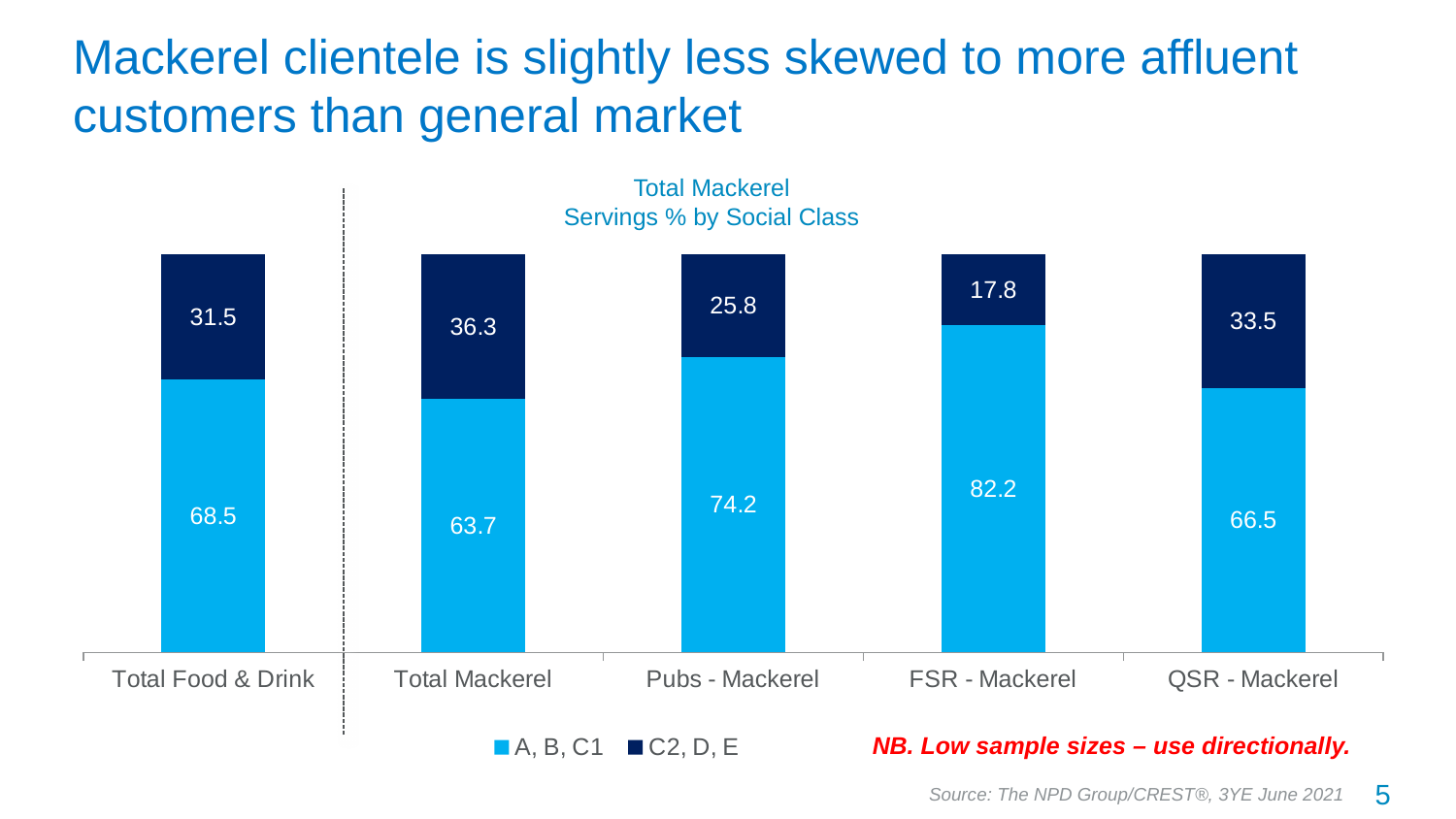

# Mackerel clientele is slightly less skewed to more affluent customers than general market
Total Mackerel
Servings % by Social Class

### Chart

| Category | A, B, C1 | C2, D, E |
|---|---|---|
| Total Food & Drink | 68.5 | 31.5 |
| Total Mackerel | 63.7 | 36.3 |
| Pubs - Mackerel | 74.2 | 25.8 |
| FSR - Mackerel | 82.2 | 17.8 |
| QSR - Mackerel | 66.5 | 33.5 |
NB. Low sample sizes – use directionally.
5
Source: The NPD Group/CREST®, 3YE June 2021